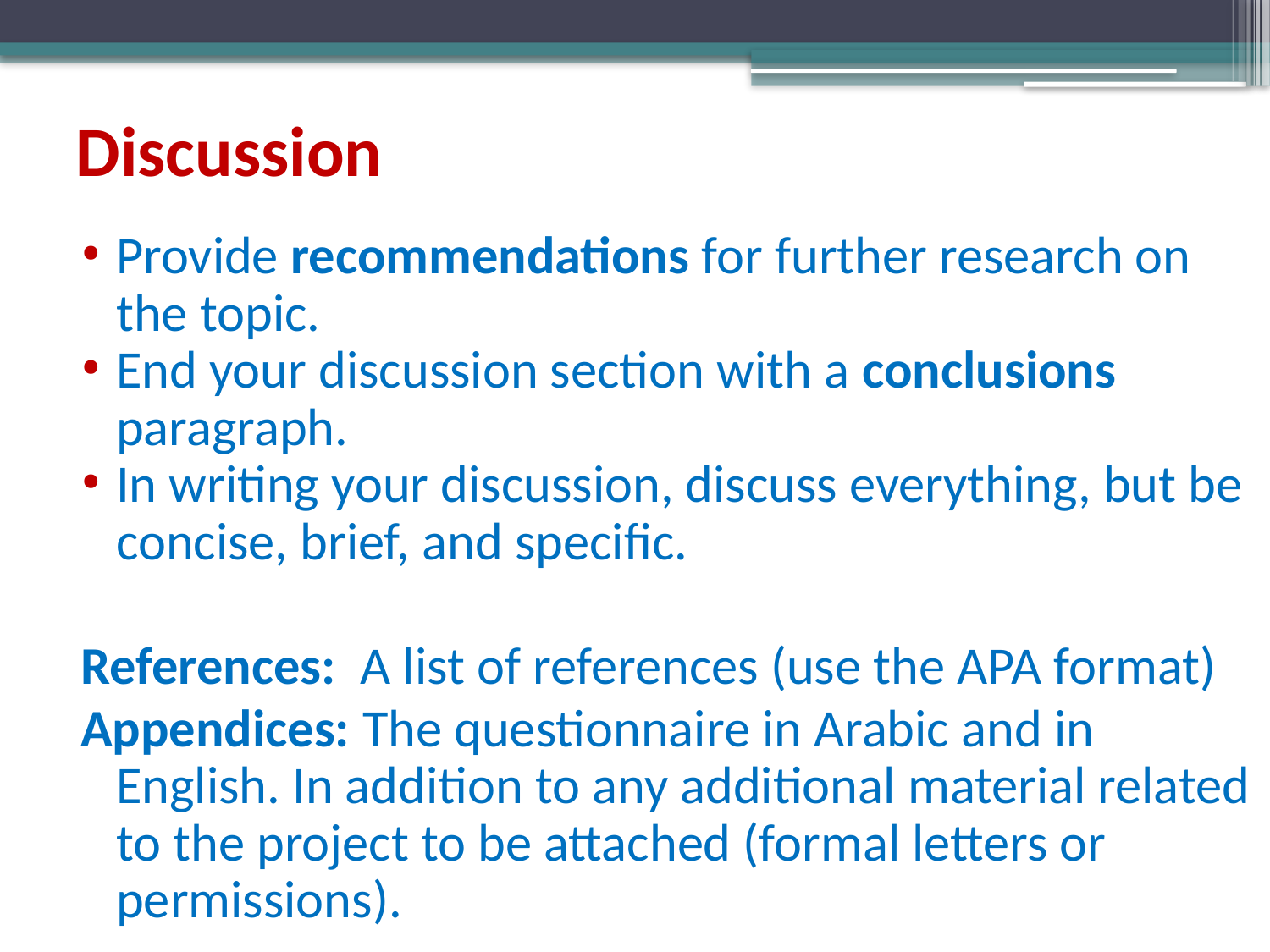

# Discussion
Provide recommendations for further research on the topic.
End your discussion section with a conclusions paragraph.
In writing your discussion, discuss everything, but be concise, brief, and specific.

References:  A list of references (use the APA format)
Appendices: The questionnaire in Arabic and in English. In addition to any additional material related to the project to be attached (formal letters or permissions).